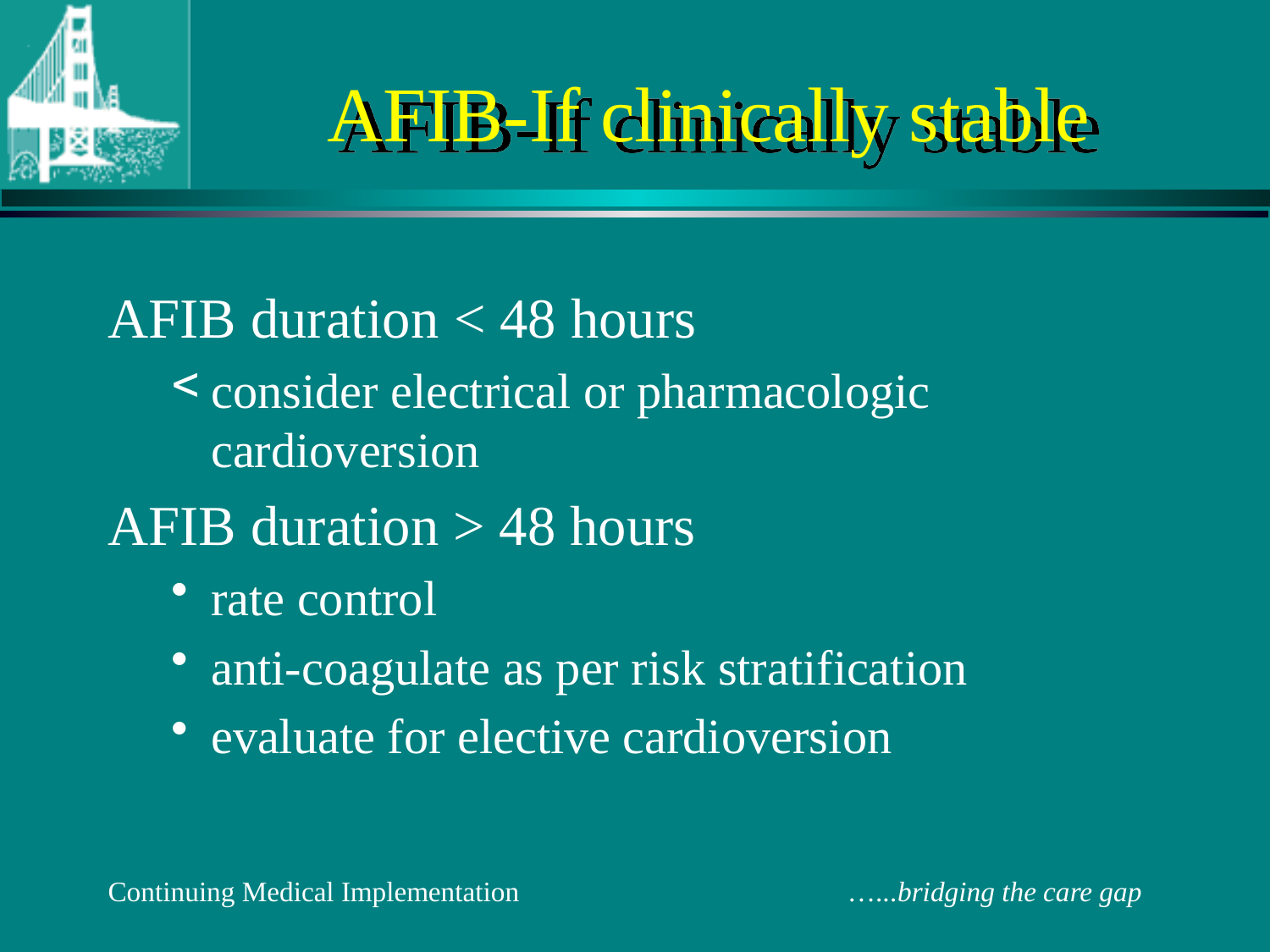

# AFIB-If clinically stable
AFIB duration < 48 hours
consider electrical or pharmacologic cardioversion
AFIB duration > 48 hours
rate control
anti-coagulate as per risk stratification
evaluate for elective cardioversion
Continuing Medical Implementation                                               …...bridging the care gap